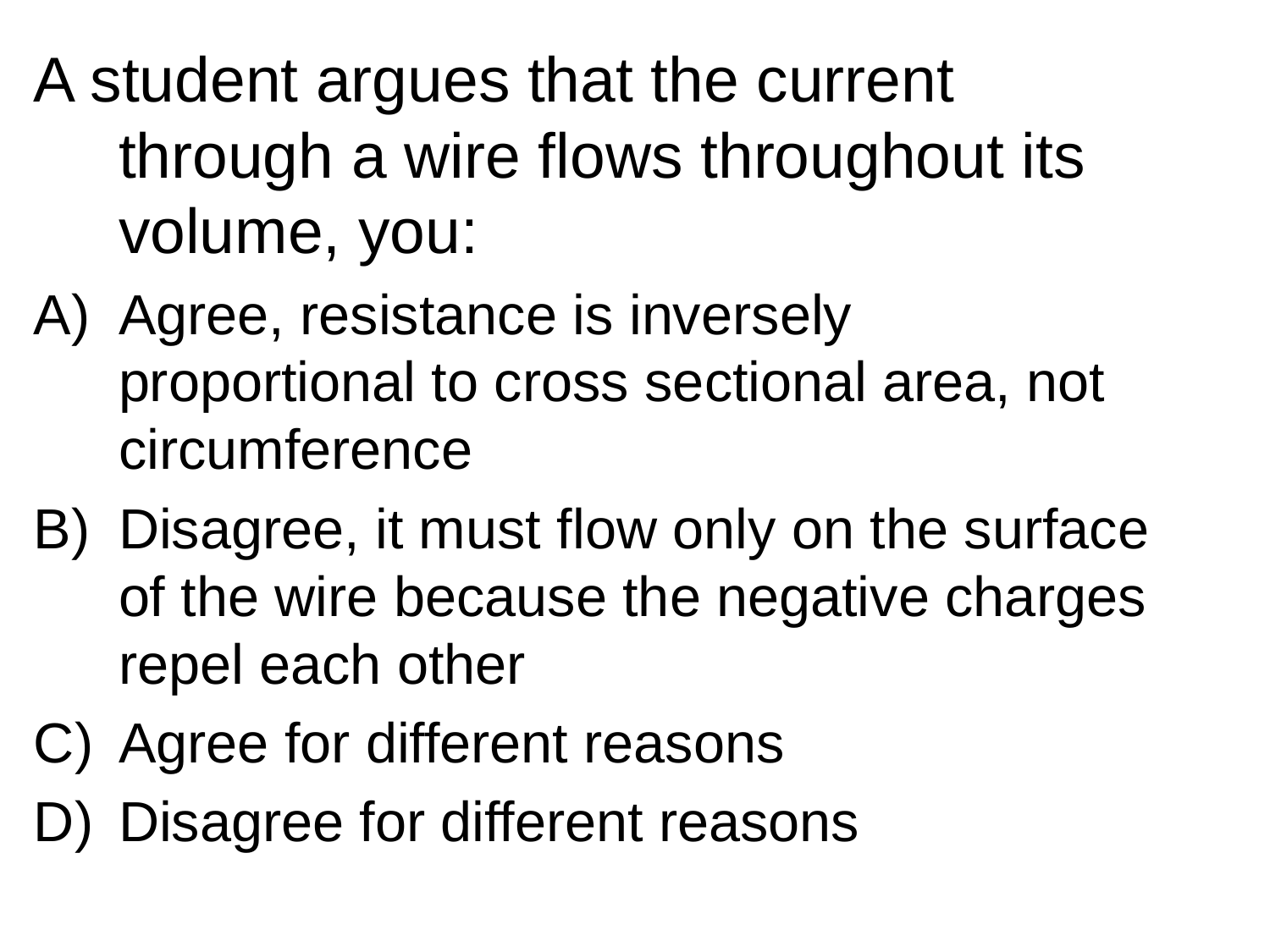

Current through a Wire
A student argues that the current through a wire flows throughout its volume, you:
Agree, resistance is inversely proportional to cross sectional area, not circumference
Disagree, it must flow only on the surface of the wire because the negative charges repel each other
Agree for different reasons
Disagree for different reasons